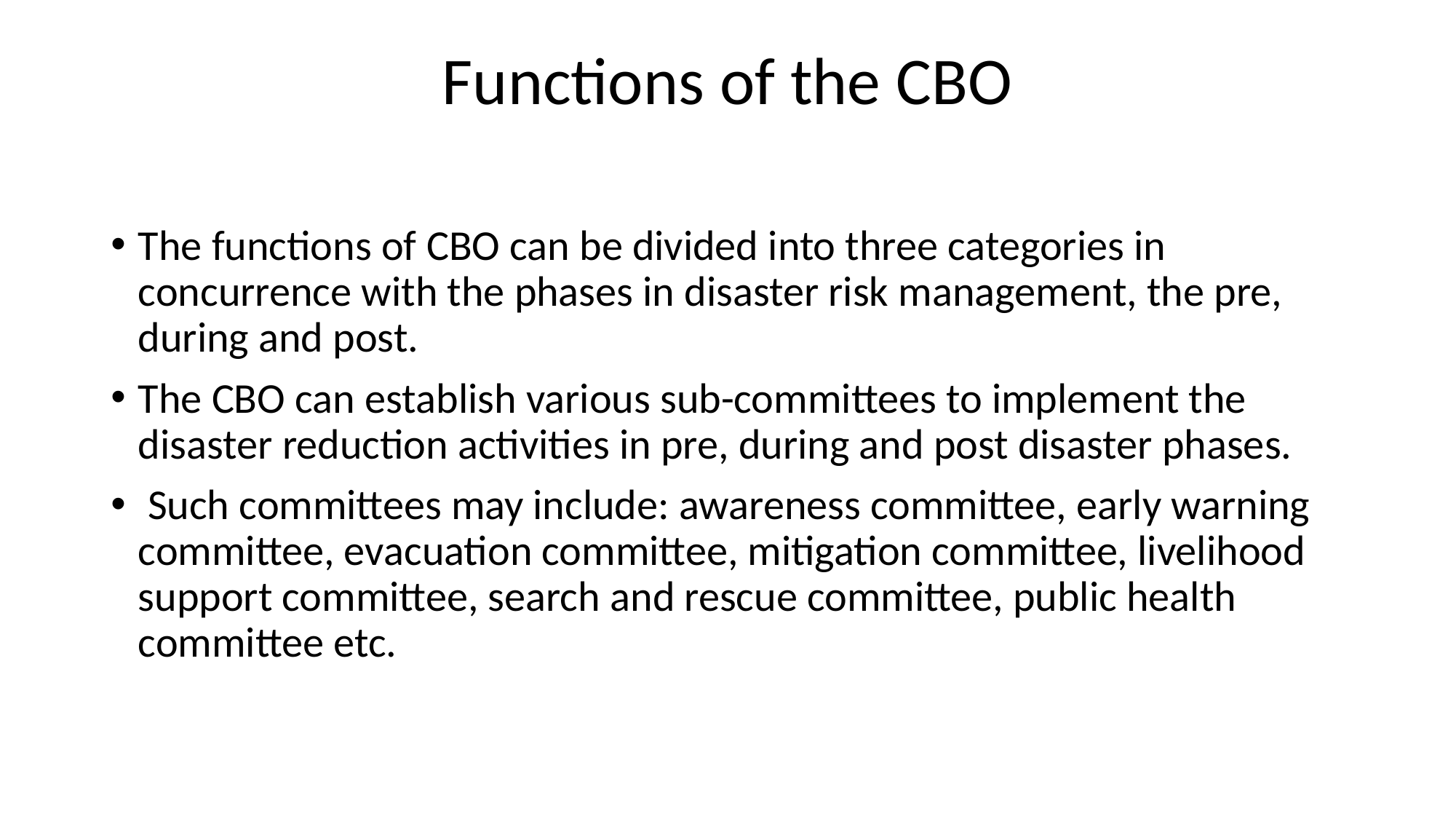

# Functions of the CBO
The functions of CBO can be divided into three categories in concurrence with the phases in disaster risk management, the pre, during and post.
The CBO can establish various sub-committees to implement the disaster reduction activities in pre, during and post disaster phases.
 Such committees may include: awareness committee, early warning committee, evacuation committee, mitigation committee, livelihood support committee, search and rescue committee, public health committee etc.